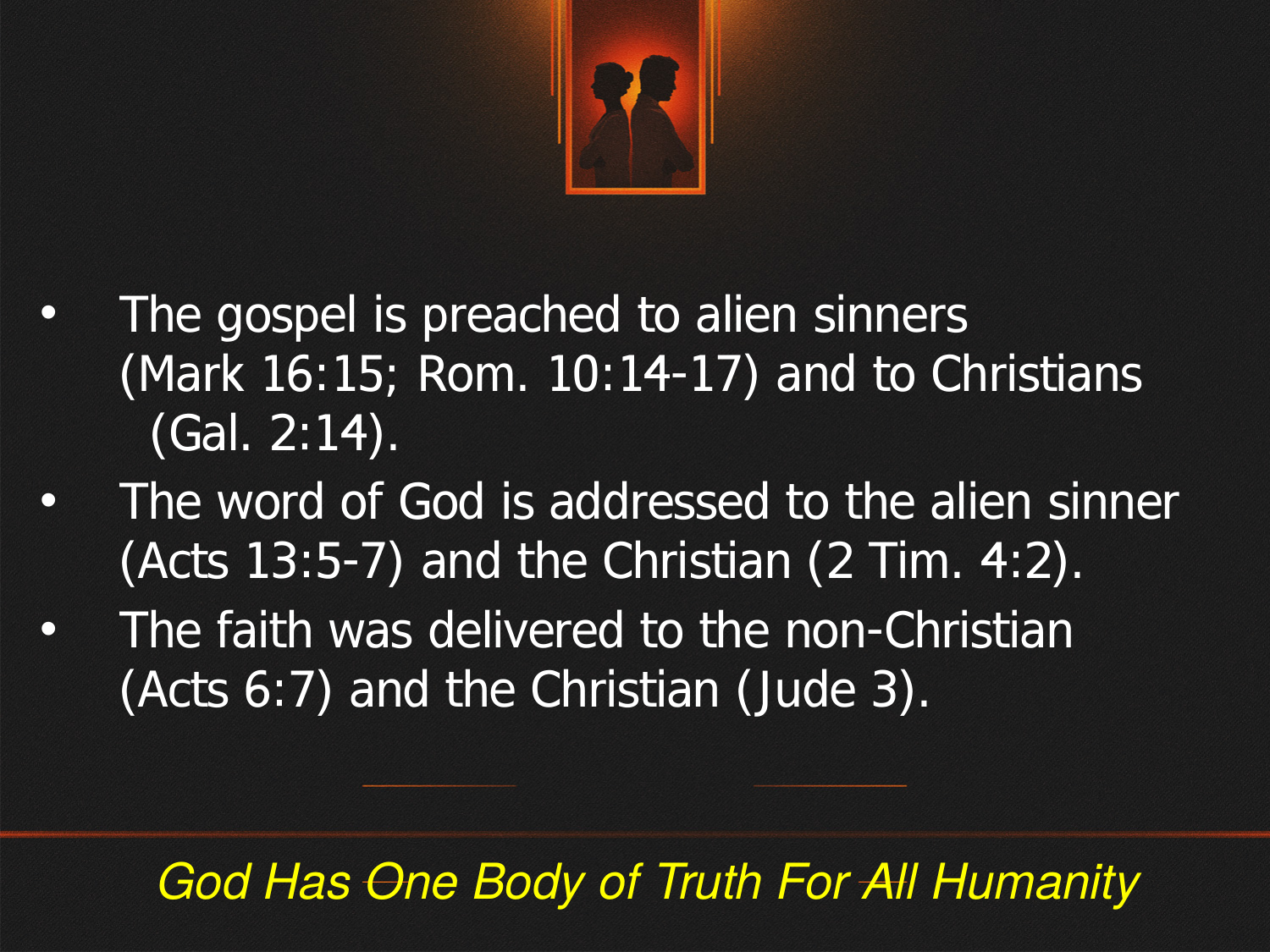

The gospel is preached to alien sinners          (Mark 16:15; Rom. 10:14-17) and to Christians         (Gal. 2:14).
The word of God is addressed to the alien sinner (Acts 13:5-7) and the Christian (2 Tim. 4:2).
The faith was delivered to the non-Christian     (Acts 6:7) and the Christian (Jude 3).

# God Has One Body of Truth For All Humanity